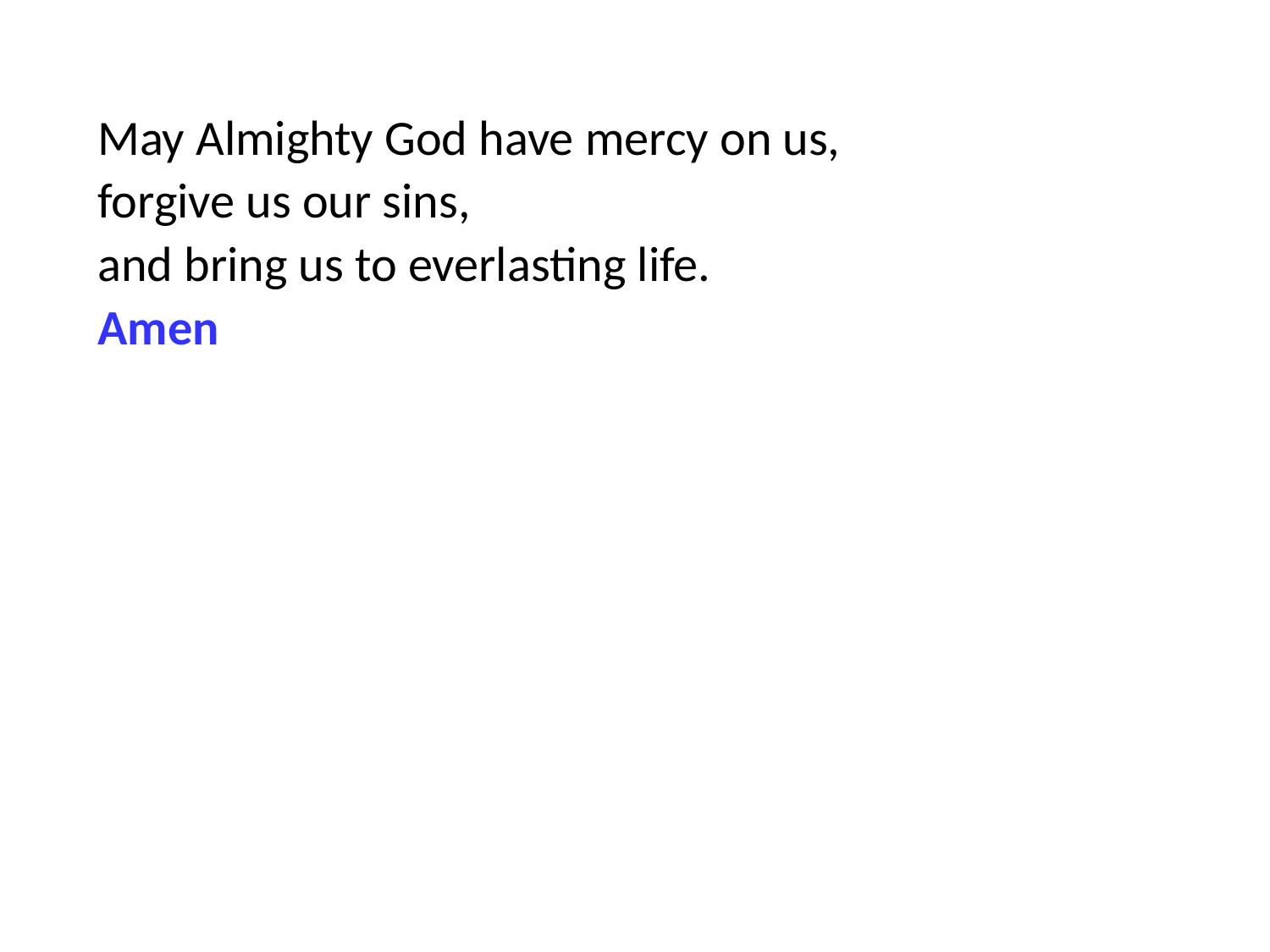

May Almighty God have mercy on us,
forgive us our sins,
and bring us to everlasting life.
Amen